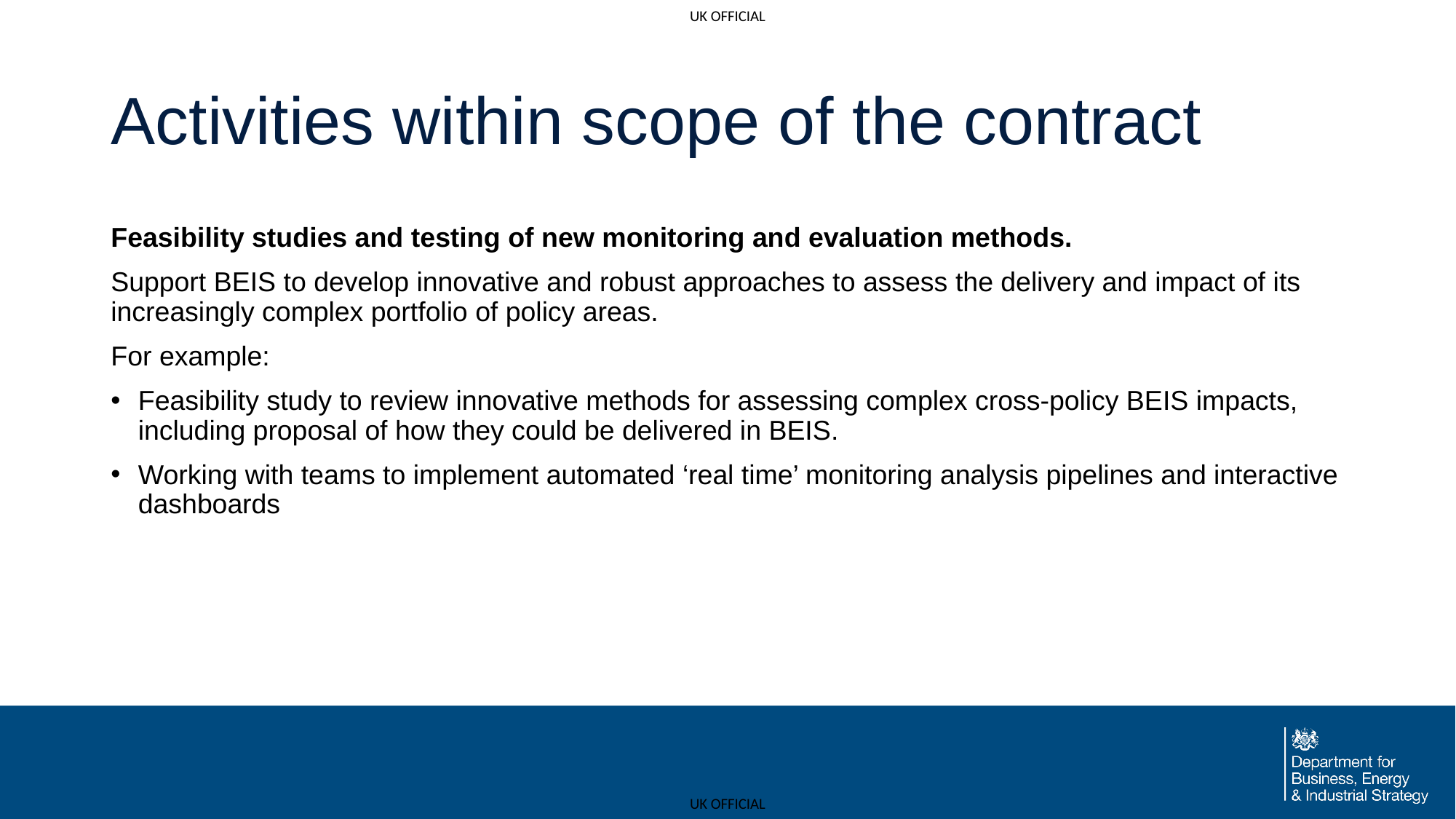

# Activities within scope of the contract
Feasibility studies and testing of new monitoring and evaluation methods.
Support BEIS to develop innovative and robust approaches to assess the delivery and impact of its increasingly complex portfolio of policy areas.
For example:
Feasibility study to review innovative methods for assessing complex cross-policy BEIS impacts, including proposal of how they could be delivered in BEIS.
Working with teams to implement automated ‘real time’ monitoring analysis pipelines and interactive dashboards